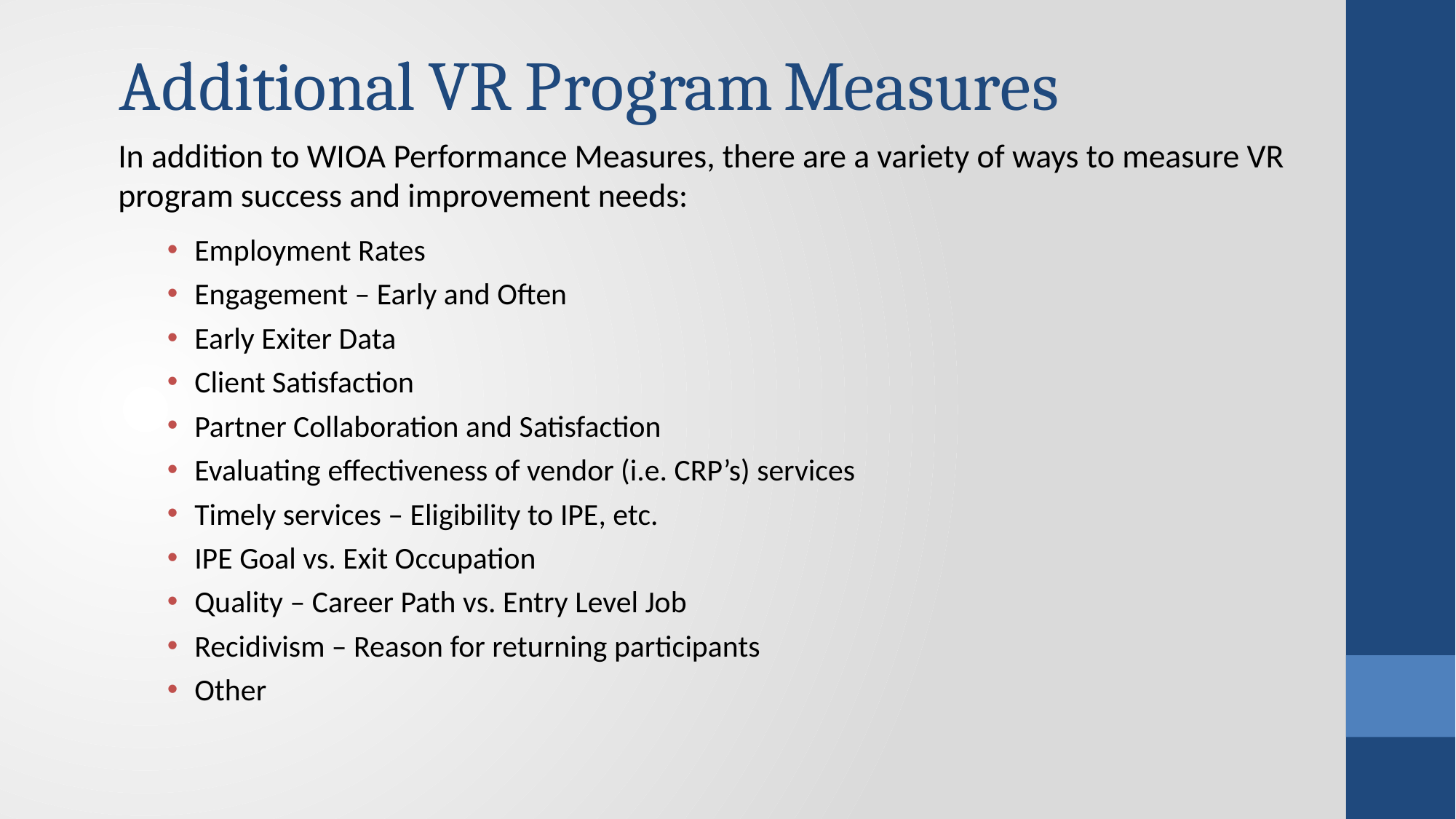

# Additional VR Program Measures
In addition to WIOA Performance Measures, there are a variety of ways to measure VR program success and improvement needs:
Employment Rates
Engagement – Early and Often
Early Exiter Data
Client Satisfaction
Partner Collaboration and Satisfaction
Evaluating effectiveness of vendor (i.e. CRP’s) services
Timely services – Eligibility to IPE, etc.
IPE Goal vs. Exit Occupation
Quality – Career Path vs. Entry Level Job
Recidivism – Reason for returning participants
Other